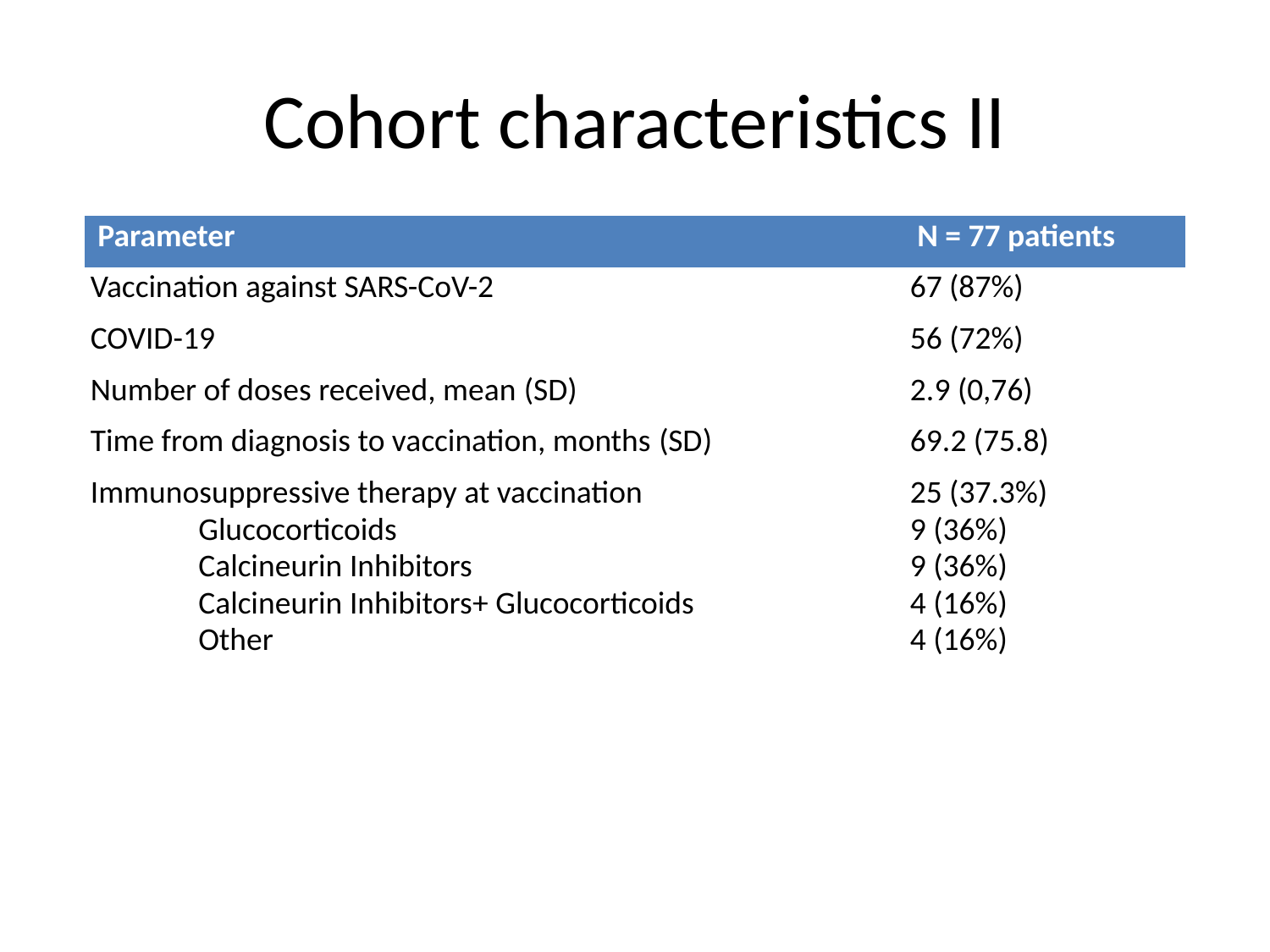

# Cohort characteristics II
| Parameter | N = 77 patients |
| --- | --- |
| Vaccination against SARS-CoV-2 | 67 (87%) |
| COVID-19 | 56 (72%) |
| Number of doses received, mean (SD) | 2.9 (0,76) |
| Time from diagnosis to vaccination, months (SD) | 69.2 (75.8) |
| Immunosuppressive therapy at vaccination Glucocorticoids Calcineurin Inhibitors Calcineurin Inhibitors+ Glucocorticoids Other | 25 (37.3%) 9 (36%) 9 (36%) 4 (16%) 4 (16%) |